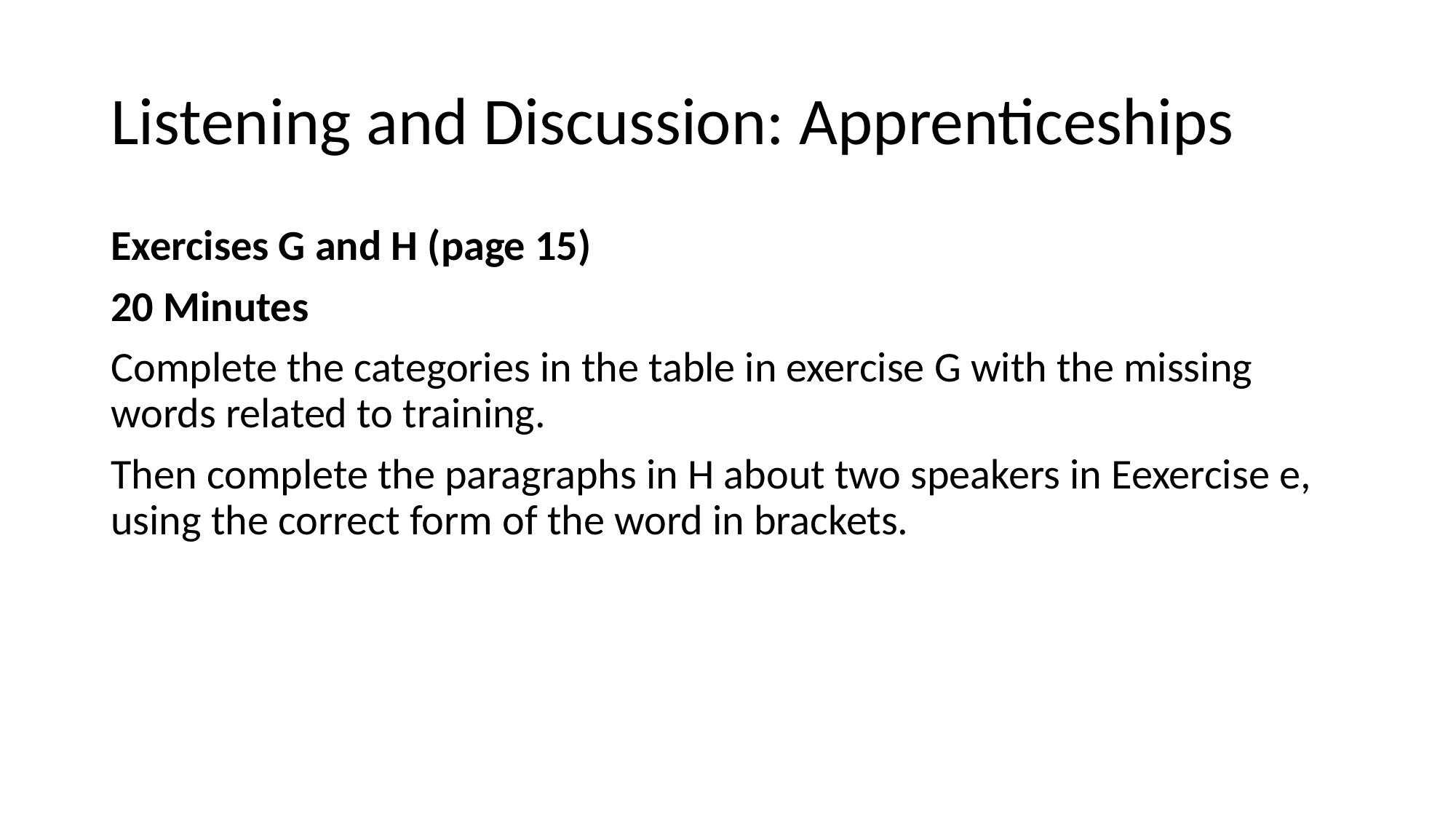

# Listening and Discussion: Apprenticeships
Exercises G and H (page 15)
20 Minutes
Complete the categories in the table in exercise G with the missing words related to training.
Then complete the paragraphs in H about two speakers in Eexercise e, using the correct form of the word in brackets.